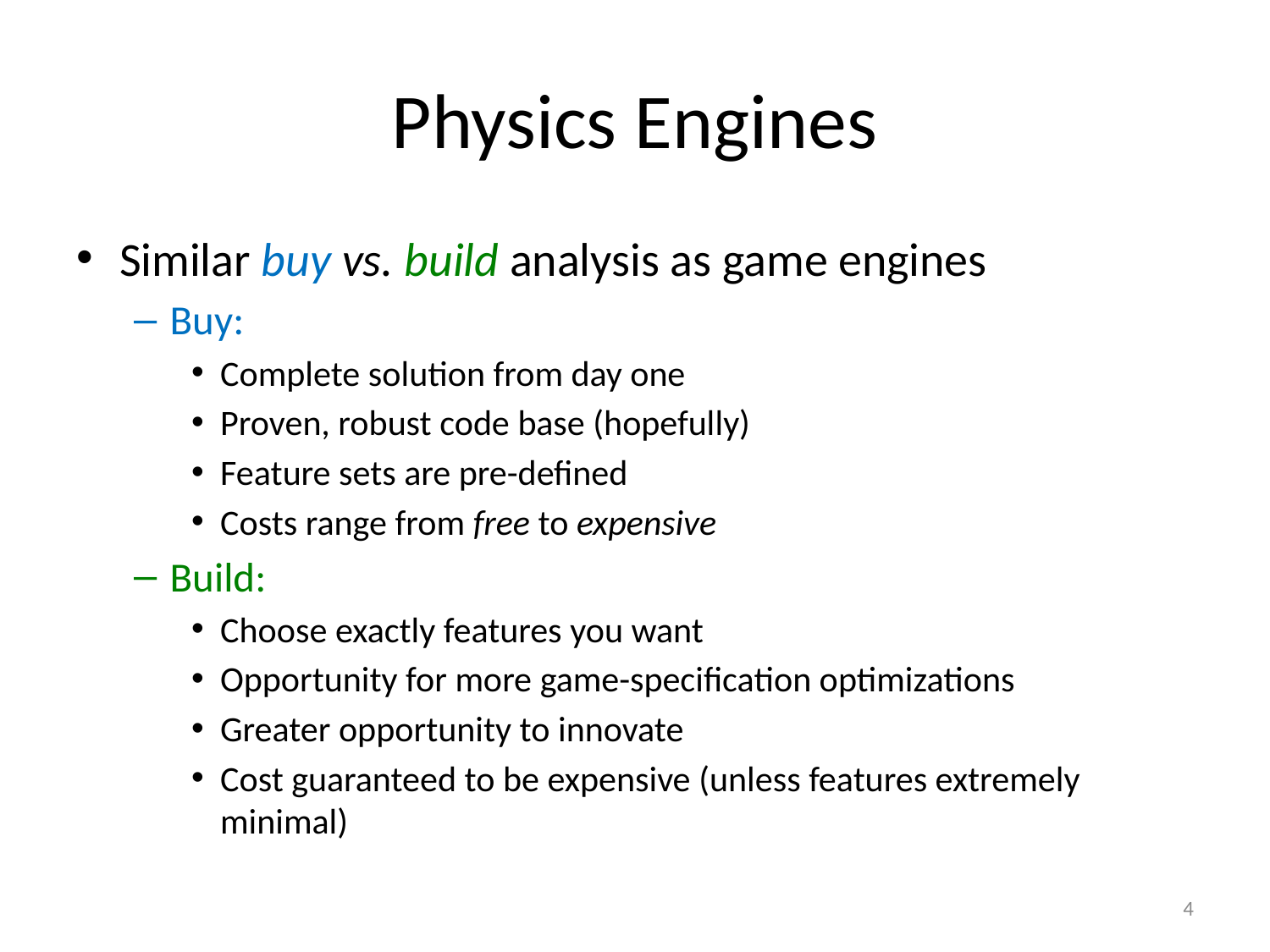

# Physics Engines
Similar buy vs. build analysis as game engines
Buy:
Complete solution from day one
Proven, robust code base (hopefully)
Feature sets are pre-defined
Costs range from free to expensive
Build:
Choose exactly features you want
Opportunity for more game-specification optimizations
Greater opportunity to innovate
Cost guaranteed to be expensive (unless features extremely minimal)

4